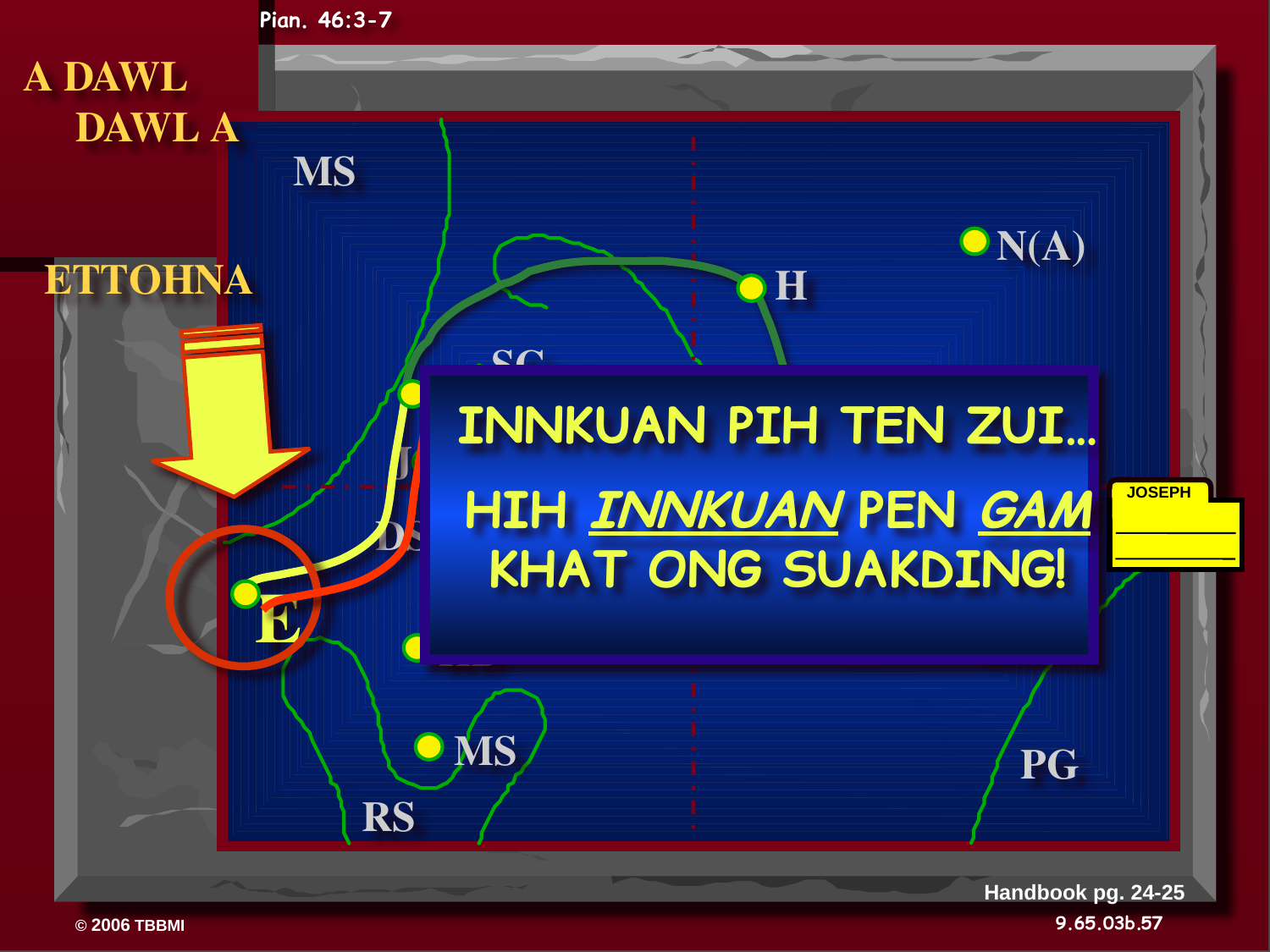

Pian. 46:3-7

A DAWL
     DAWL A
  ETTOHNA

MS

N(A)

H

SG
C

ER

INNKUAN PIH TEN ZUI…
HIH INNKUAN PEN GAM KHAT ONG SUAKDING!

B

J
MN

JOSEPH

DS

E

U
KB

MS
PG

RS
Handbook pg. 24-25
57